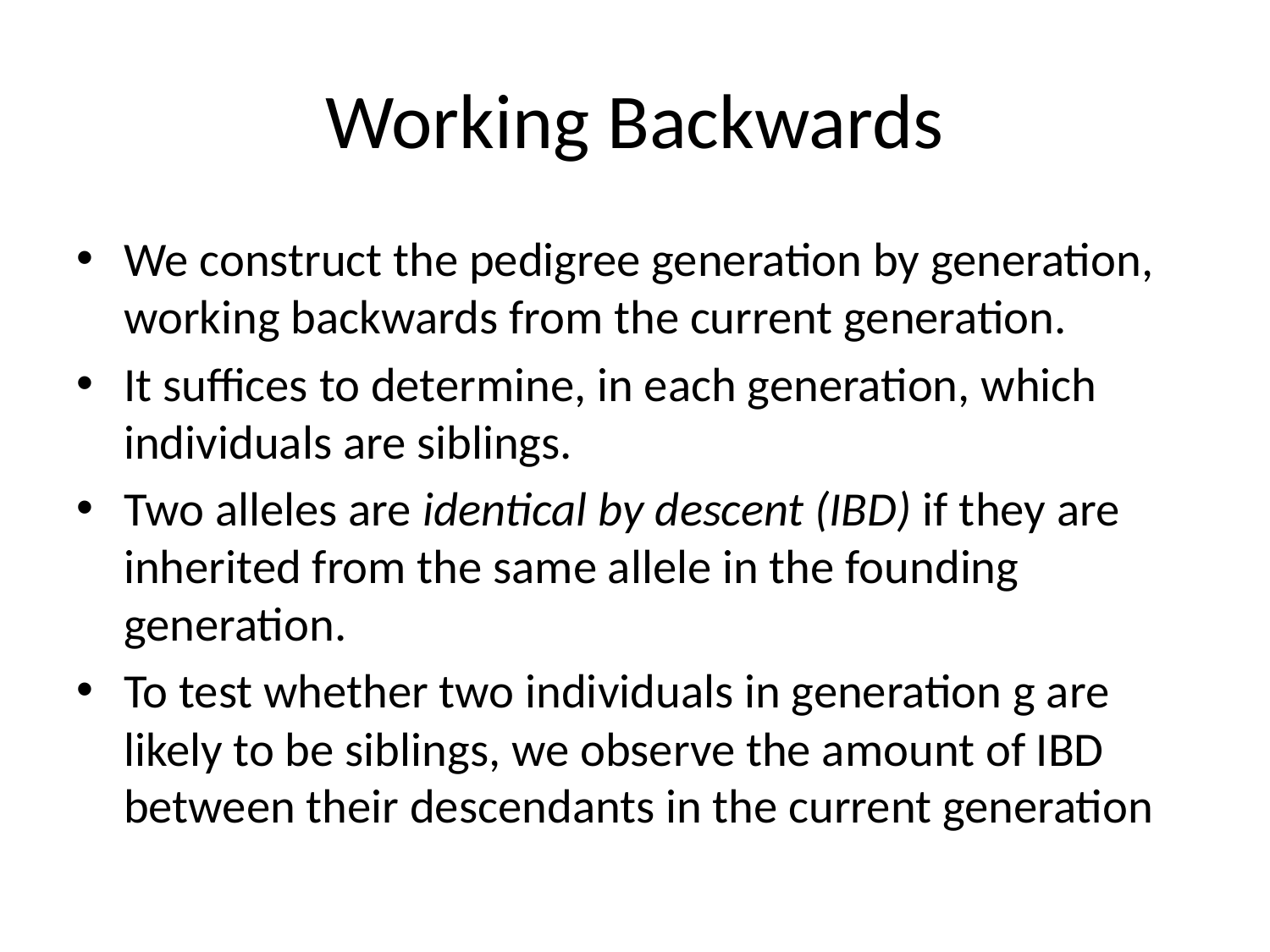

# Working Backwards
We construct the pedigree generation by generation, working backwards from the current generation.
It suffices to determine, in each generation, which individuals are siblings.
Two alleles are identical by descent (IBD) if they are inherited from the same allele in the founding generation.
To test whether two individuals in generation g are likely to be siblings, we observe the amount of IBD between their descendants in the current generation